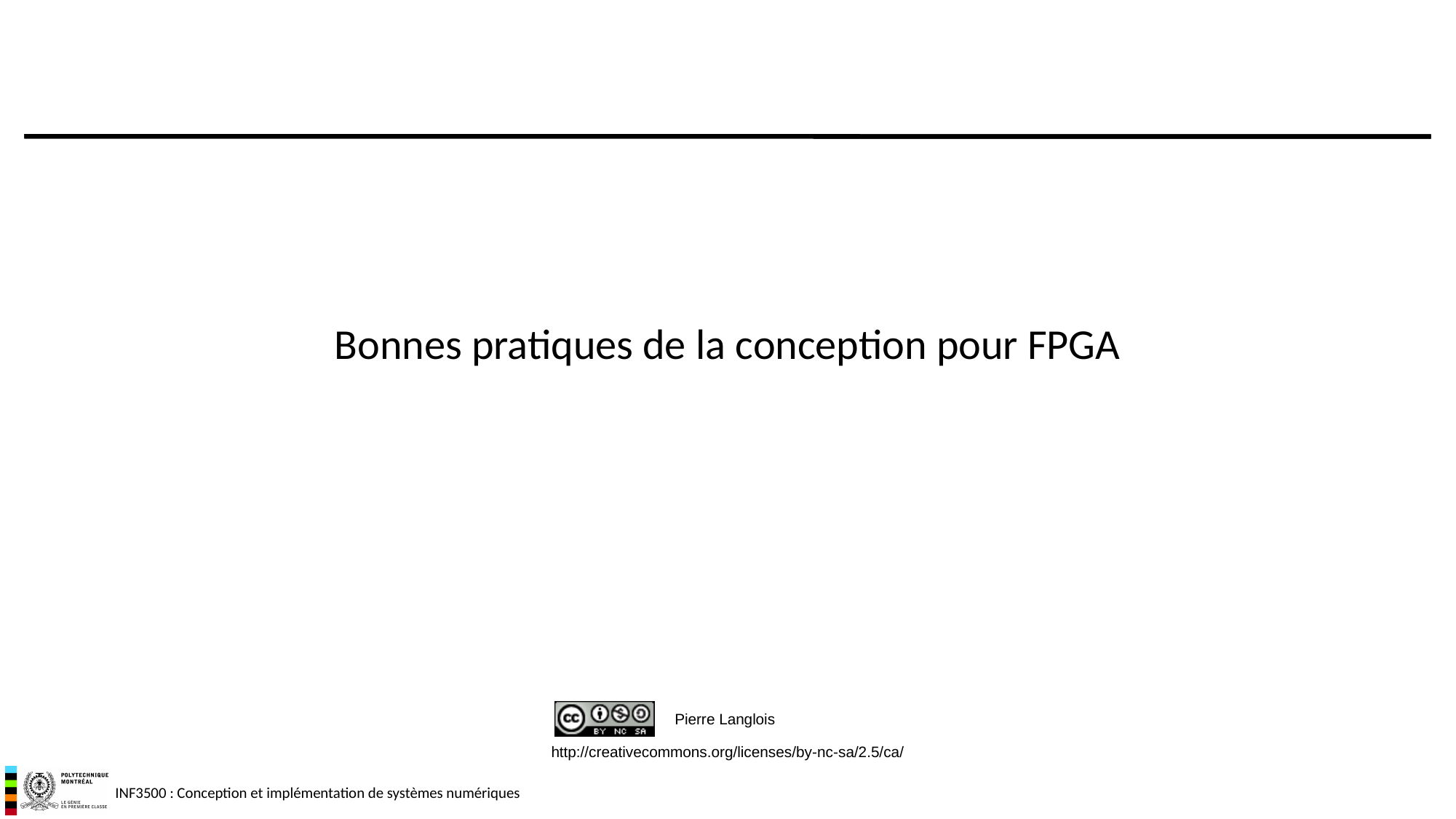

# Bonnes pratiques de la conception pour FPGA